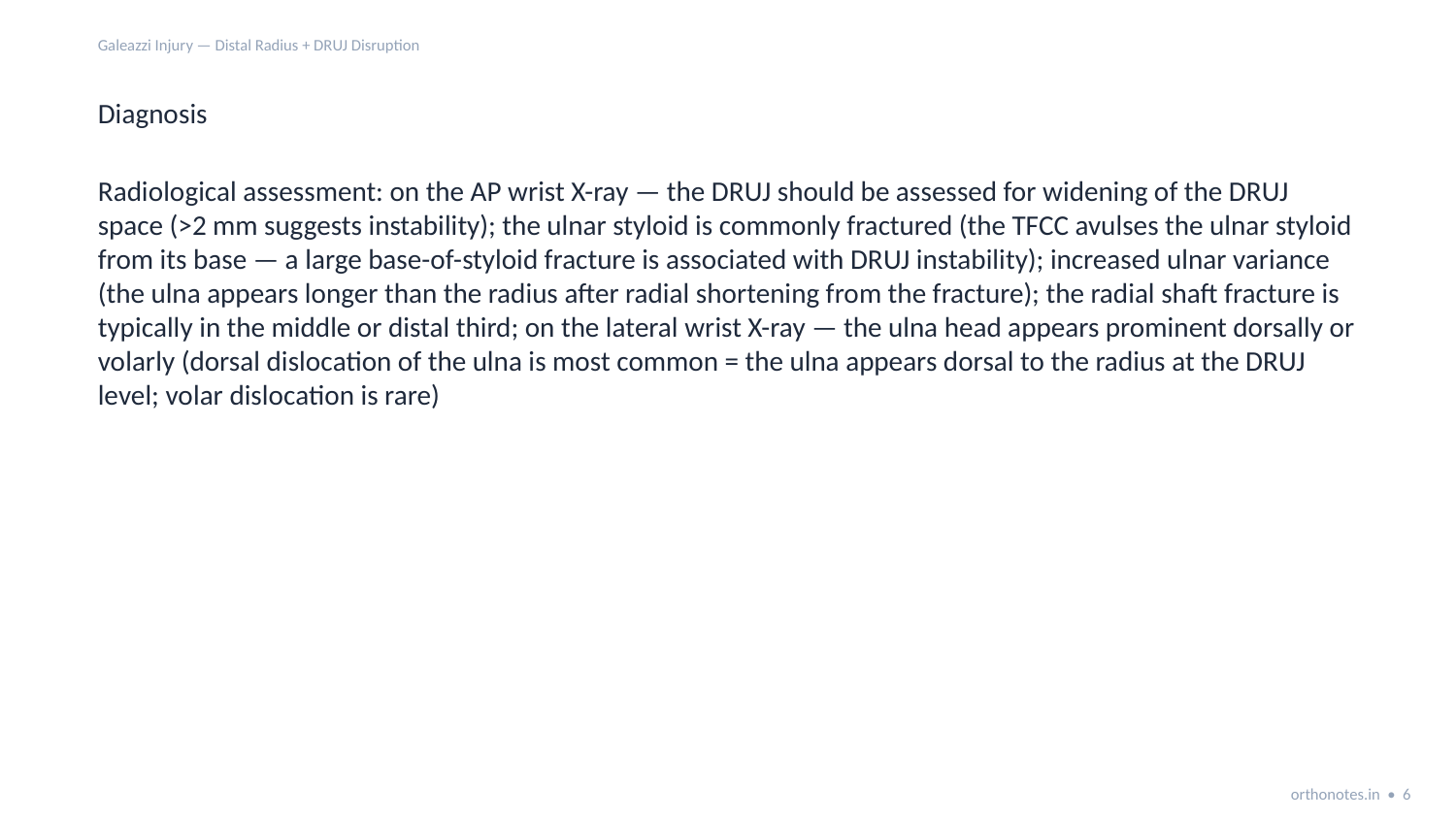

Galeazzi Injury — Distal Radius + DRUJ Disruption
Diagnosis
Radiological assessment: on the AP wrist X-ray — the DRUJ should be assessed for widening of the DRUJ space (>2 mm suggests instability); the ulnar styloid is commonly fractured (the TFCC avulses the ulnar styloid from its base — a large base-of-styloid fracture is associated with DRUJ instability); increased ulnar variance (the ulna appears longer than the radius after radial shortening from the fracture); the radial shaft fracture is typically in the middle or distal third; on the lateral wrist X-ray — the ulna head appears prominent dorsally or volarly (dorsal dislocation of the ulna is most common = the ulna appears dorsal to the radius at the DRUJ level; volar dislocation is rare)
orthonotes.in  •  6